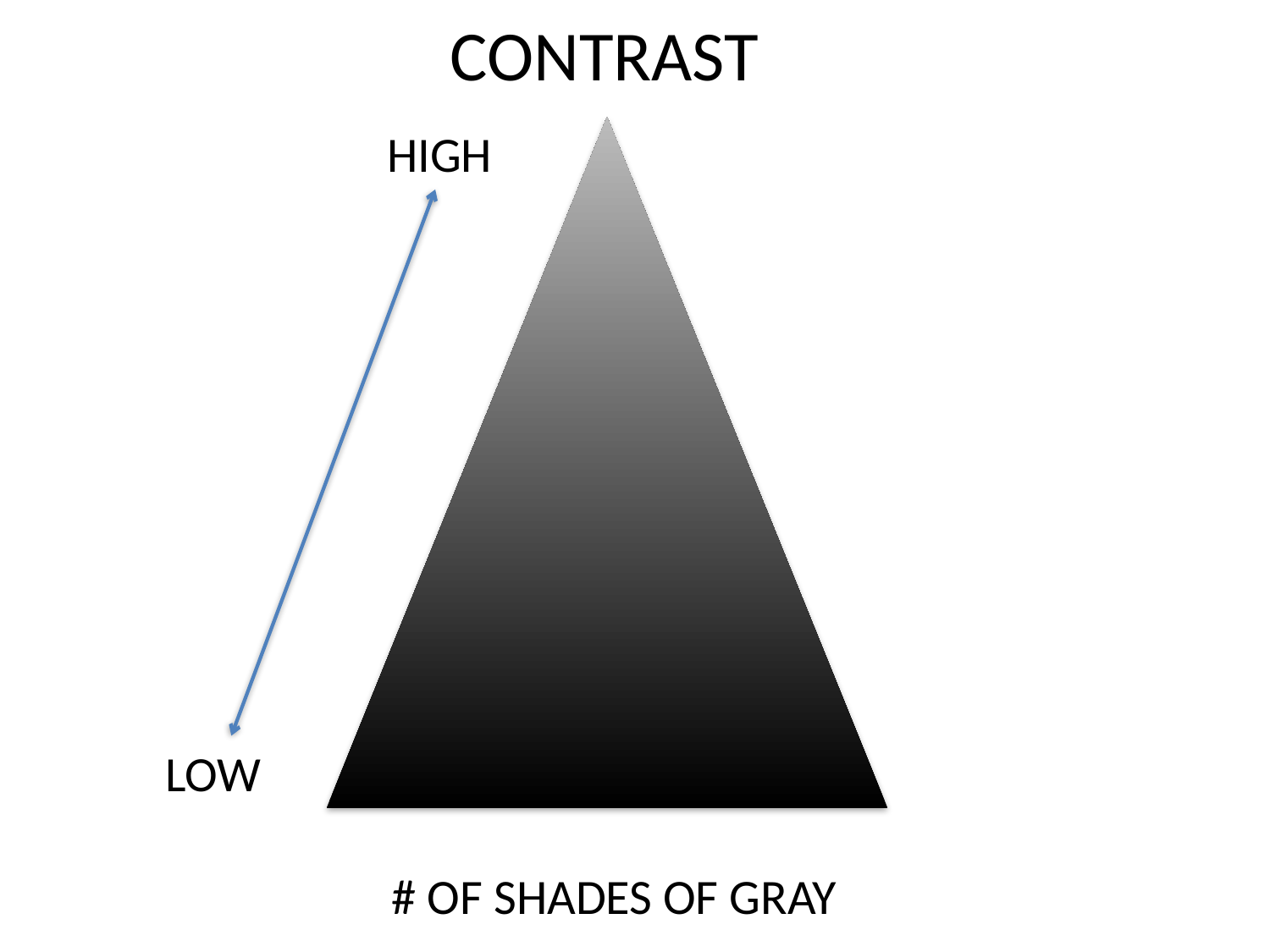

CONTRAST

HIGH
LOW
# OF SHADES OF GRAY